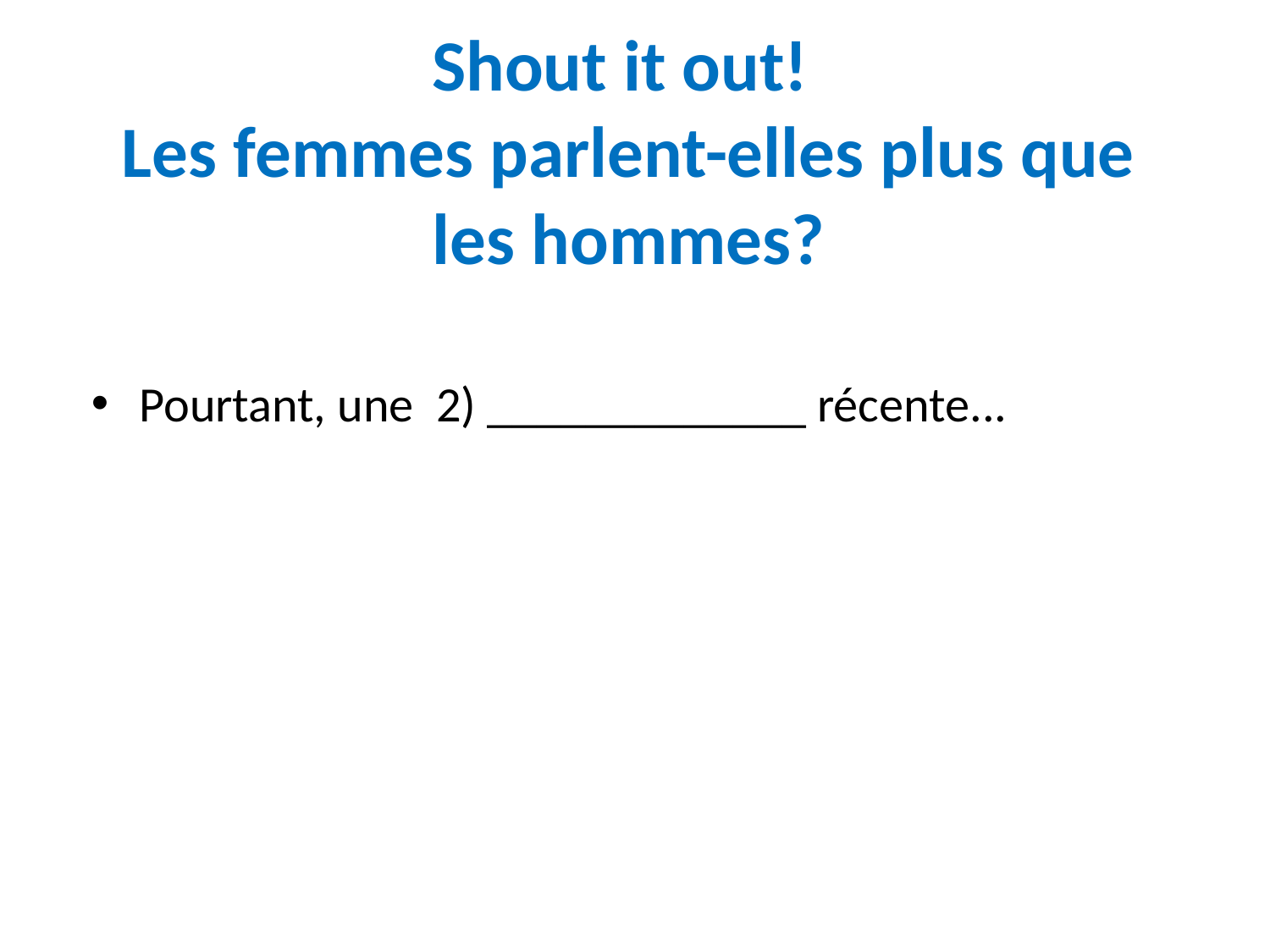

# Shout it out! Les femmes parlent-elles plus que les hommes?
Pourtant, une  2) _____________ récente...